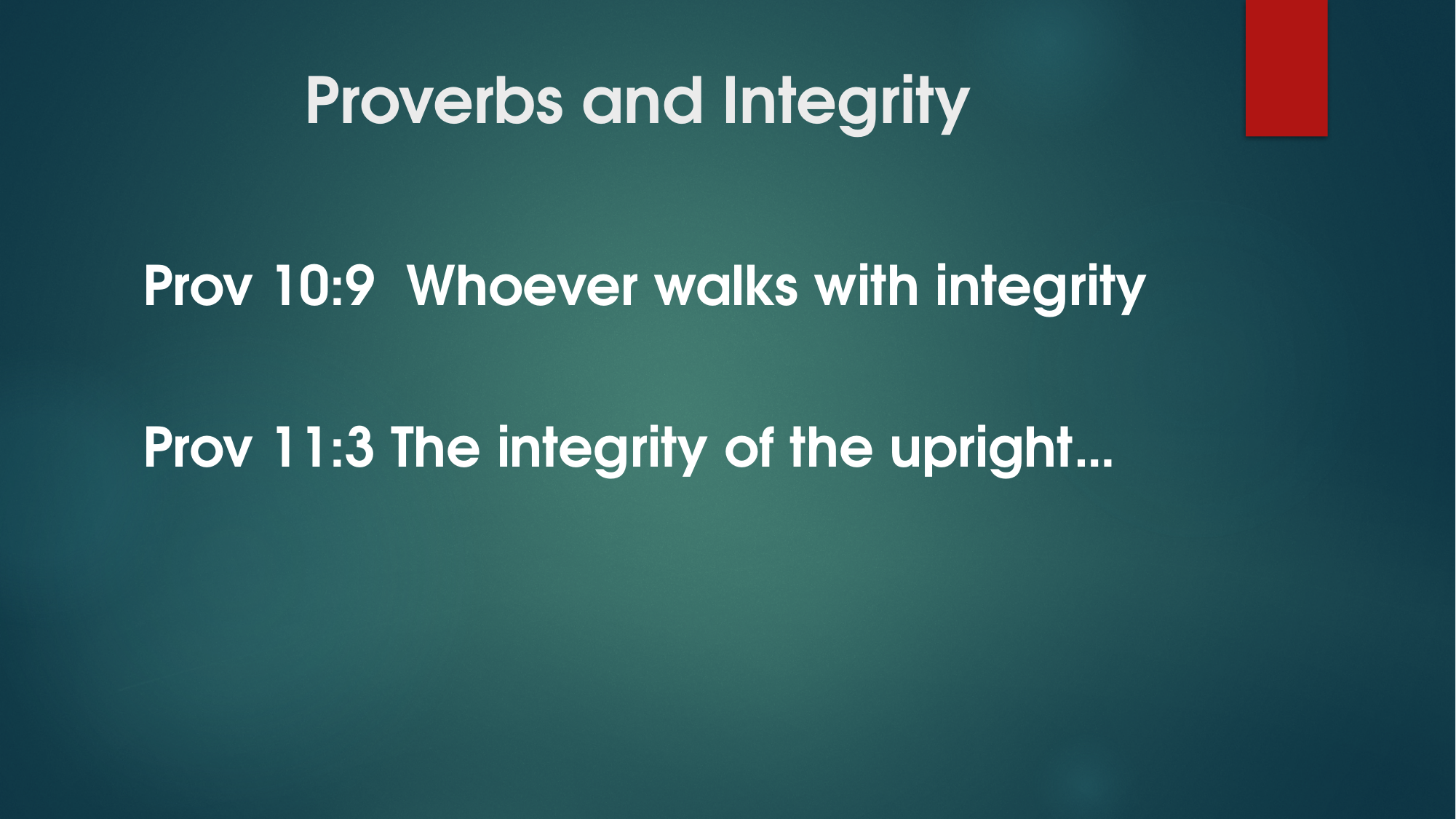

# Proverbs and Integrity
Prov 10:9  Whoever walks with integrity

Prov 11:3 The integrity of the upright…